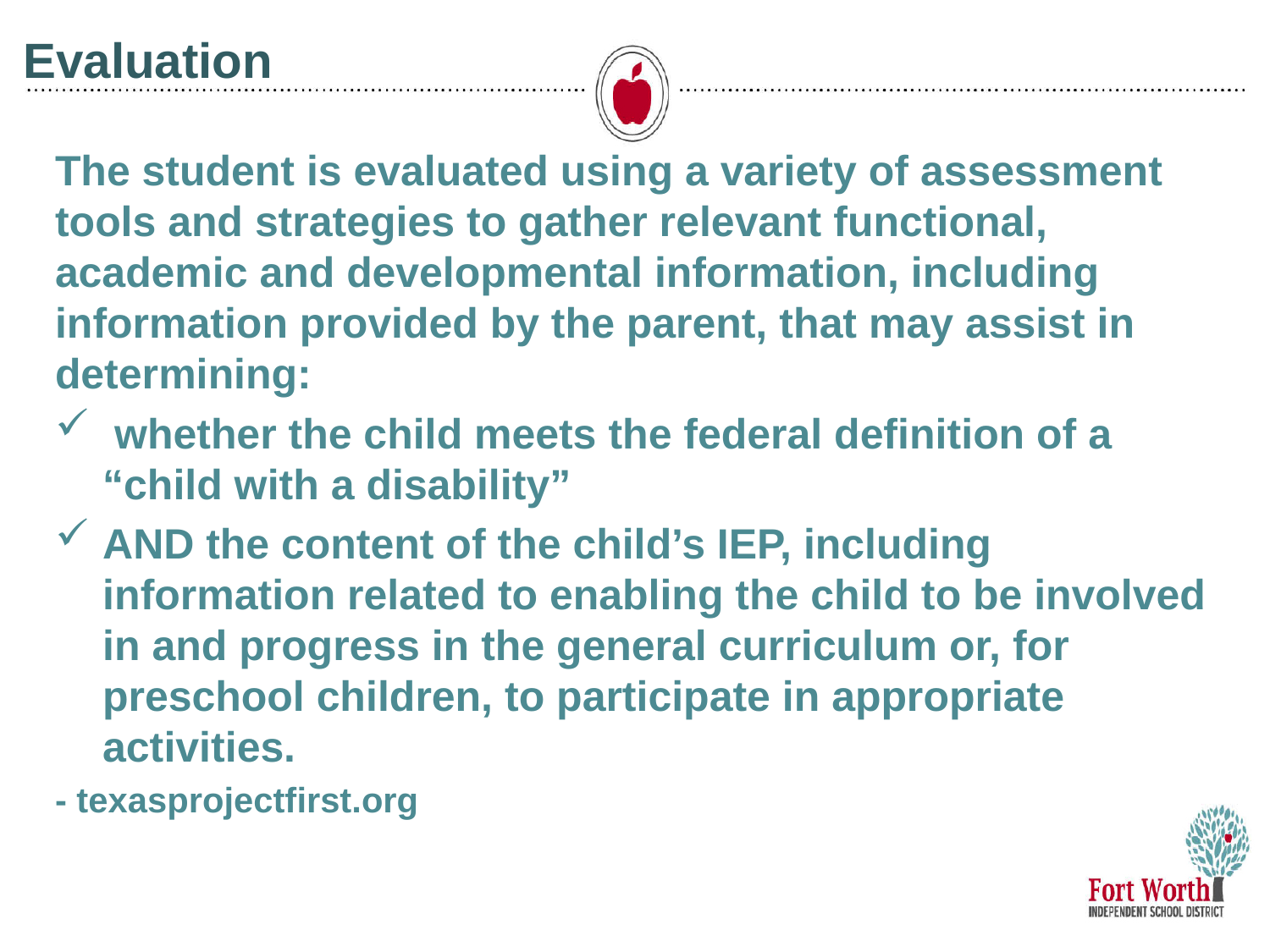

# Evaluation
The student is evaluated using a variety of assessment tools and strategies to gather relevant functional, academic and developmental information, including information provided by the parent, that may assist in determining:
 whether the child meets the federal definition of a “child with a disability”
AND the content of the child’s IEP, including information related to enabling the child to be involved in and progress in the general curriculum or, for preschool children, to participate in appropriate activities.
- texasprojectfirst.org